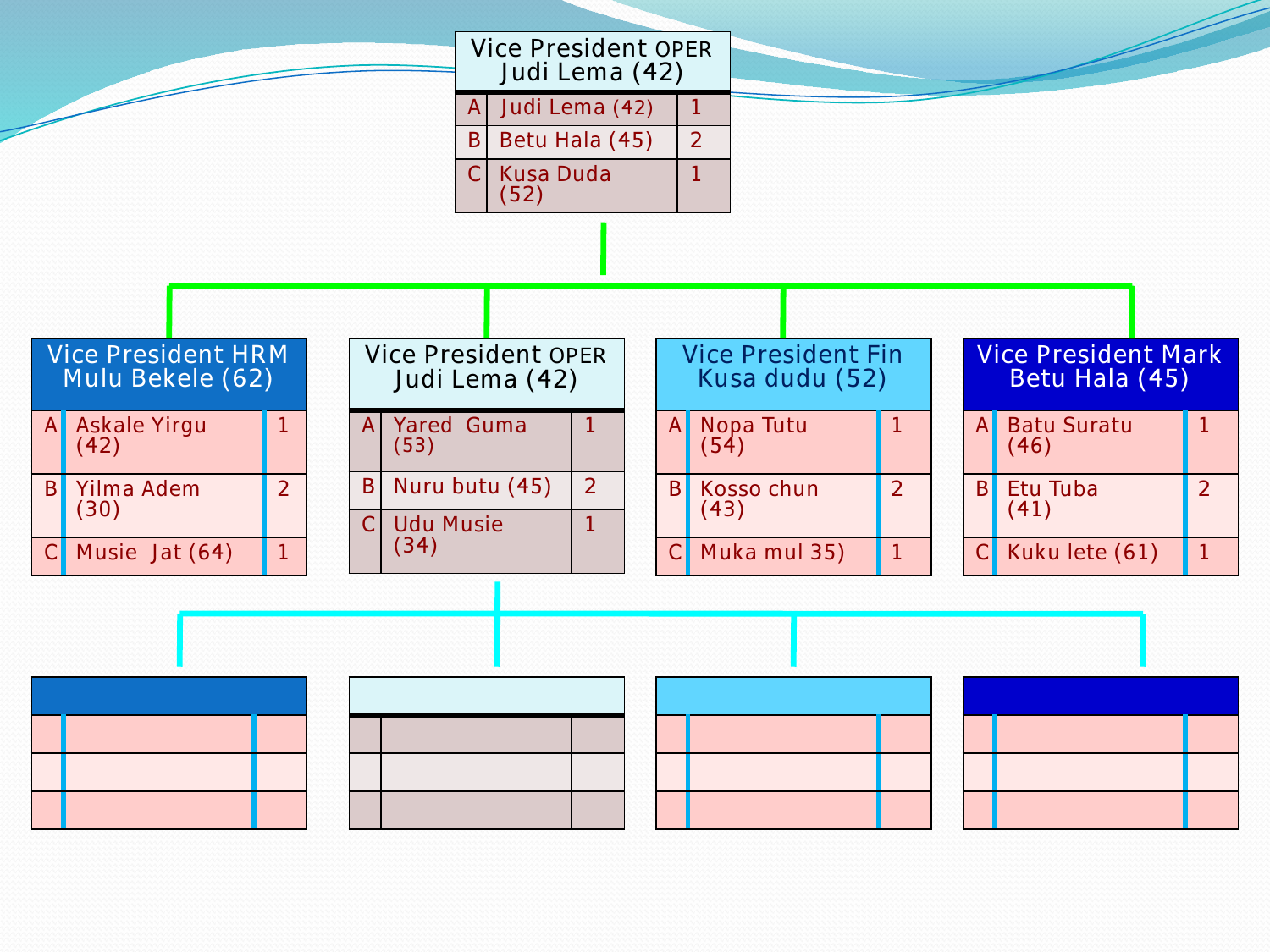

| Vice President OPER Judi Lema (42) |  |  |
| --- | --- | --- |
| A | Judi Lema (42) | 1 |
| B | Betu Hala (45) | 2 |
| C | Kusa Duda (52) | 1 |
| Vice President HRM Mulu Bekele (62) |  |  |
| --- | --- | --- |
| A | Askale Yirgu (42) | 1 |
| B | Yilma Adem (30) | 2 |
| C | Musie Jat (64) | 1 |
| Vice President OPER Judi Lema (42) |  |  |
| --- | --- | --- |
| A | Yared Guma (53) | 1 |
| B | Nuru butu (45) | 2 |
| C | Udu Musie (34) | 1 |
| Vice President Fin Kusa dudu (52) |  |  |
| --- | --- | --- |
| A | Nopa Tutu (54) | 1 |
| B | Kosso chun (43) | 2 |
| C | Muka mul 35) | 1 |
| Vice President Mark Betu Hala (45) |  |  |
| --- | --- | --- |
| A | Batu Suratu (46) | 1 |
| B | Etu Tuba (41) | 2 |
| C | Kuku lete (61) | 1 |
|  |  |  |
| --- | --- | --- |
|  |  |  |
|  |  |  |
|  |  |  |
|  |  |  |
| --- | --- | --- |
|  |  |  |
|  |  |  |
|  |  |  |
|  |  |  |
| --- | --- | --- |
|  |  |  |
|  |  |  |
|  |  |  |
|  |  |  |
| --- | --- | --- |
|  |  |  |
|  |  |  |
|  |  |  |